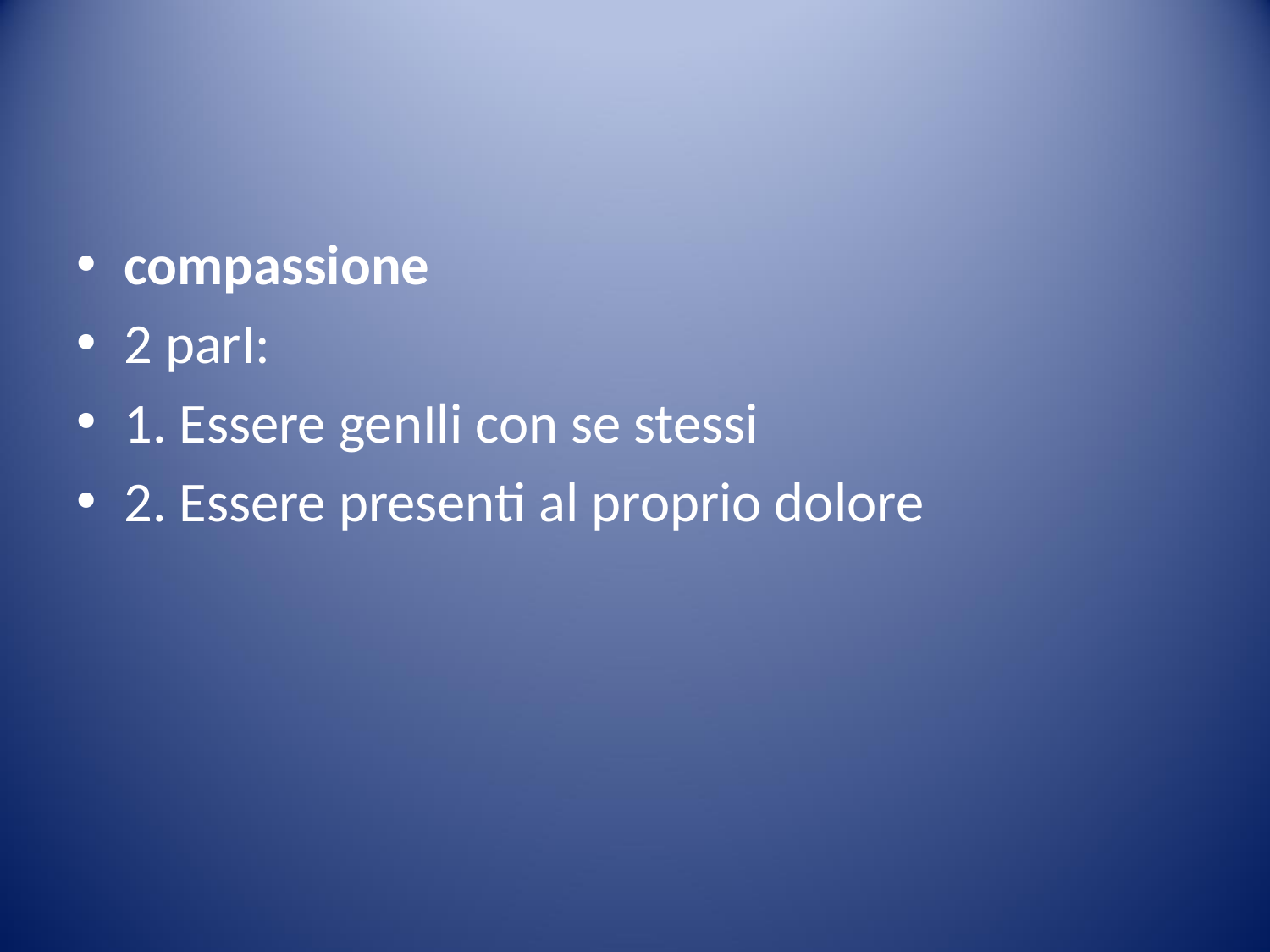

#
compassione
2 parI:
1. Essere genIli con se stessi
2. Essere presenti al proprio dolore